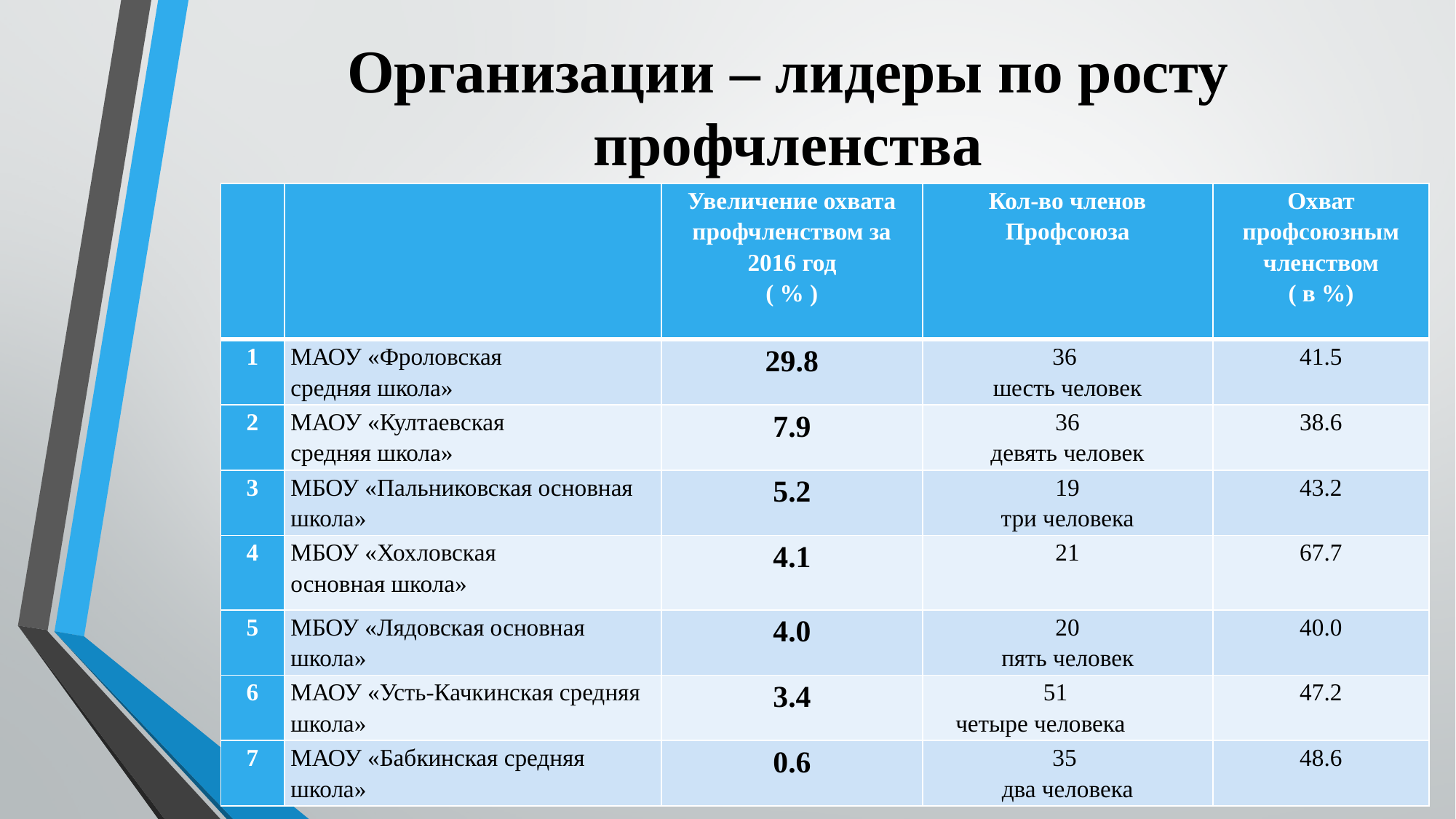

# Организации – лидеры по росту профчленства
|  |  | Увеличение охвата профчленством за 2016 год ( % ) | Кол-во членов Профсоюза | Охват профсоюзным членством ( в %) |
| --- | --- | --- | --- | --- |
| 1 | МАОУ «Фроловская средняя школа» | 29.8 | 36 шесть человек | 41.5 |
| 2 | МАОУ «Култаевская средняя школа» | 7.9 | 36 девять человек | 38.6 |
| 3 | МБОУ «Пальниковская основная школа» | 5.2 | 19 три человека | 43.2 |
| 4 | МБОУ «Хохловская основная школа» | 4.1 | 21 | 67.7 |
| 5 | МБОУ «Лядовская основная школа» | 4.0 | 20 пять человек | 40.0 |
| 6 | МАОУ «Усть-Качкинская средняя школа» | 3.4 | 51 четыре человека | 47.2 |
| 7 | МАОУ «Бабкинская средняя школа» | 0.6 | 35 два человека | 48.6 |